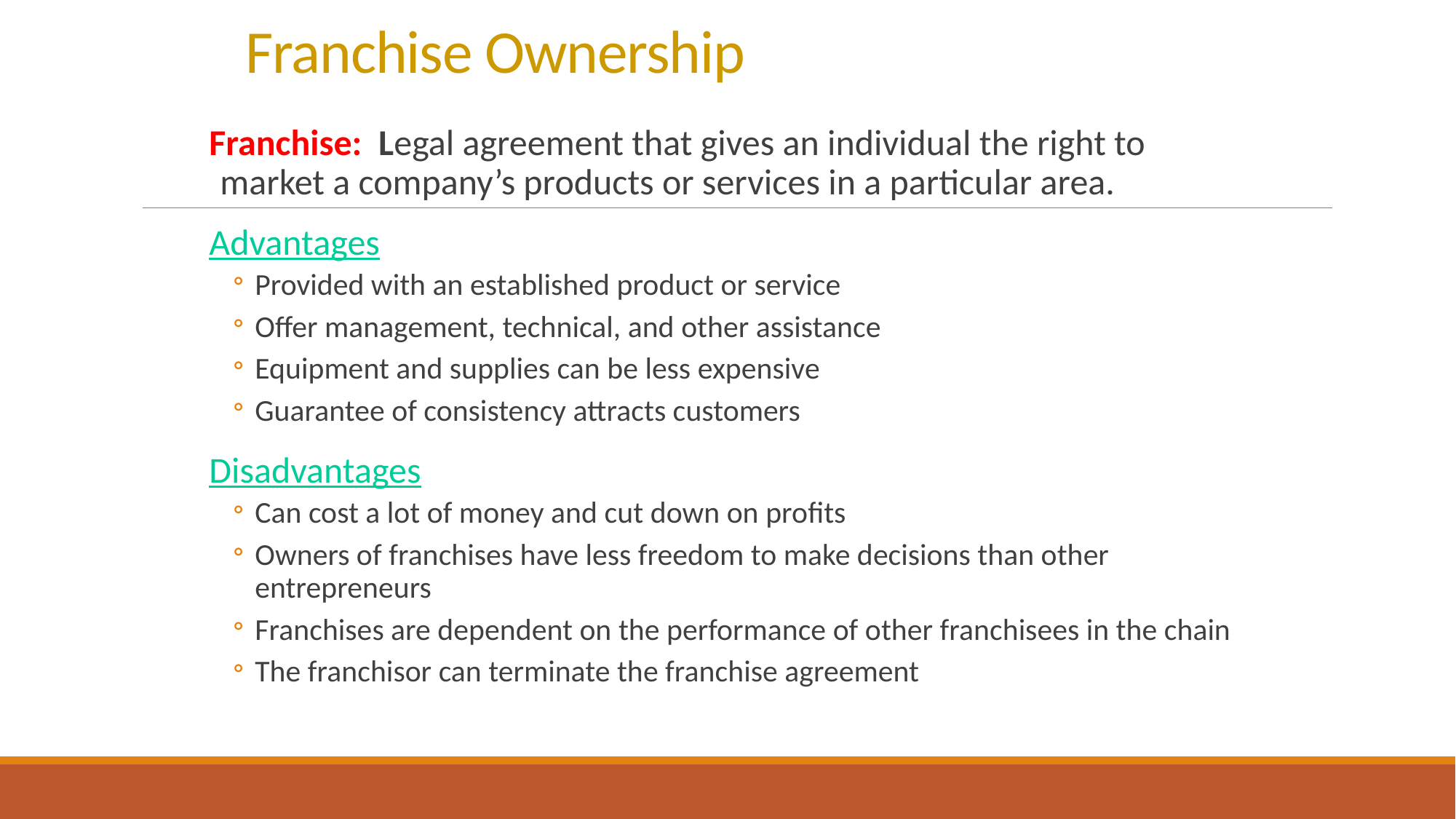

# Franchise Ownership
Franchise:  Legal agreement that gives an individual the right to market a company’s products or services in a particular area.
Advantages
Provided with an established product or service
Offer management, technical, and other assistance
Equipment and supplies can be less expensive
Guarantee of consistency attracts customers
Disadvantages
Can cost a lot of money and cut down on profits
Owners of franchises have less freedom to make decisions than other entrepreneurs
Franchises are dependent on the performance of other franchisees in the chain
The franchisor can terminate the franchise agreement